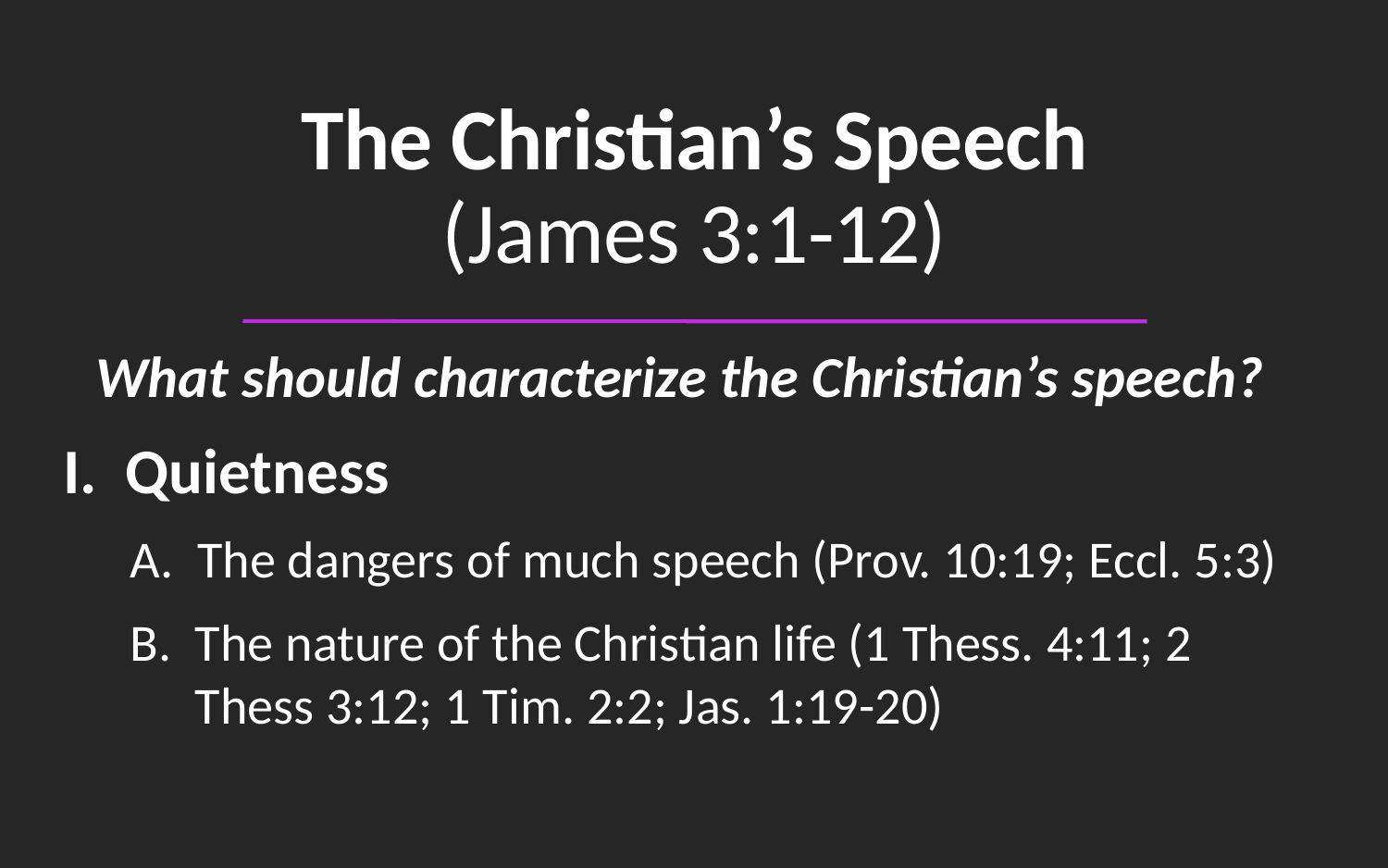

# The Christian’s Speech (James 3:1-12)
What should characterize the Christian’s speech?
I.  Quietness
A.  The dangers of much speech (Prov. 10:19; Eccl. 5:3)
B.  The nature of the Christian life (1 Thess. 4:11; 2 Thess 3:12; 1 Tim. 2:2; Jas. 1:19-20)